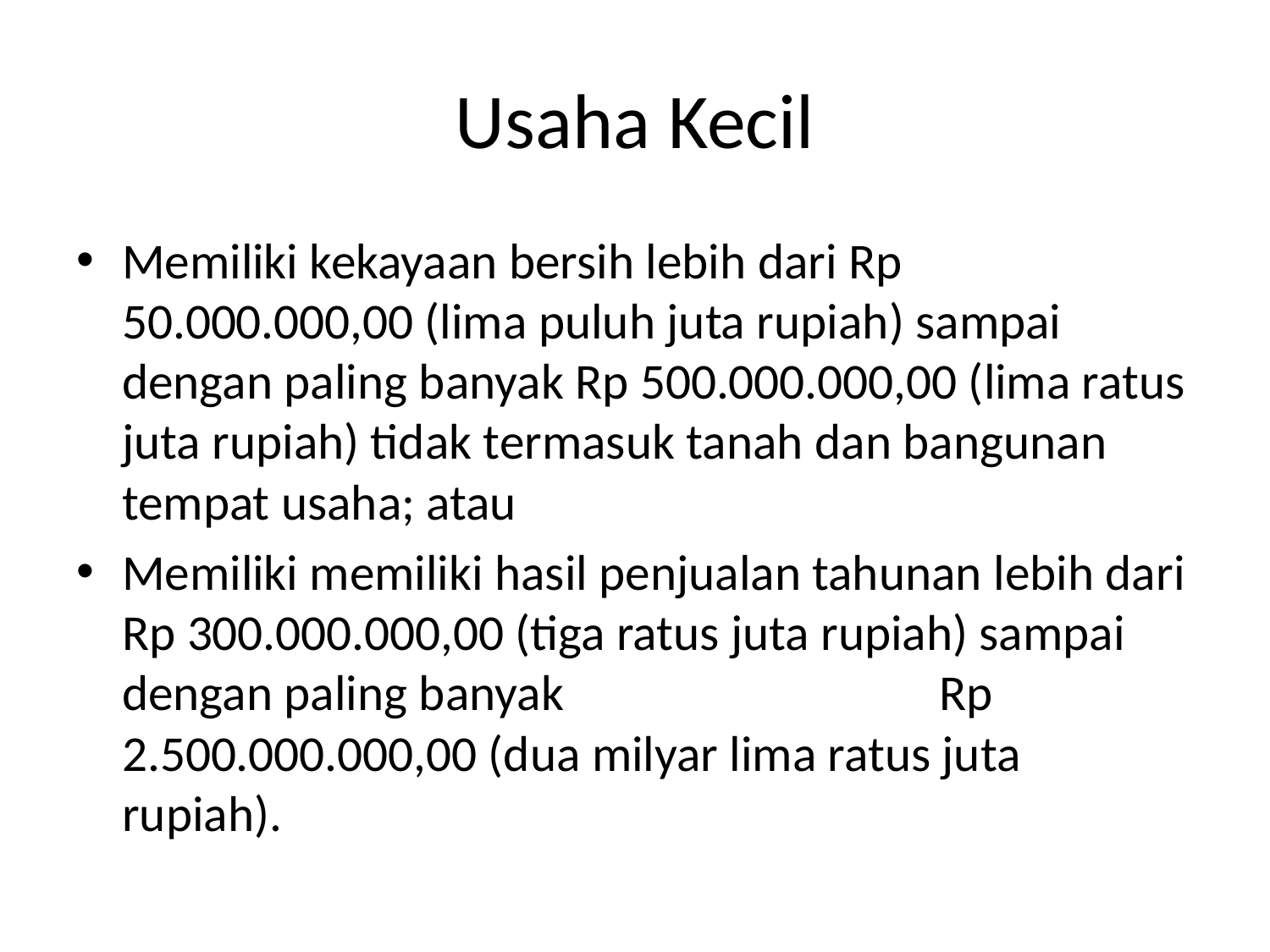

# Usaha Kecil
Memiliki kekayaan bersih lebih dari Rp 50.000.000,00 (lima puluh juta rupiah) sampai dengan paling banyak Rp 500.000.000,00 (lima ratus juta rupiah) tidak termasuk tanah dan bangunan tempat usaha; atau
Memiliki memiliki hasil penjualan tahunan lebih dari Rp 300.000.000,00 (tiga ratus juta rupiah) sampai dengan paling banyak                                 Rp 2.500.000.000,00 (dua milyar lima ratus juta rupiah).